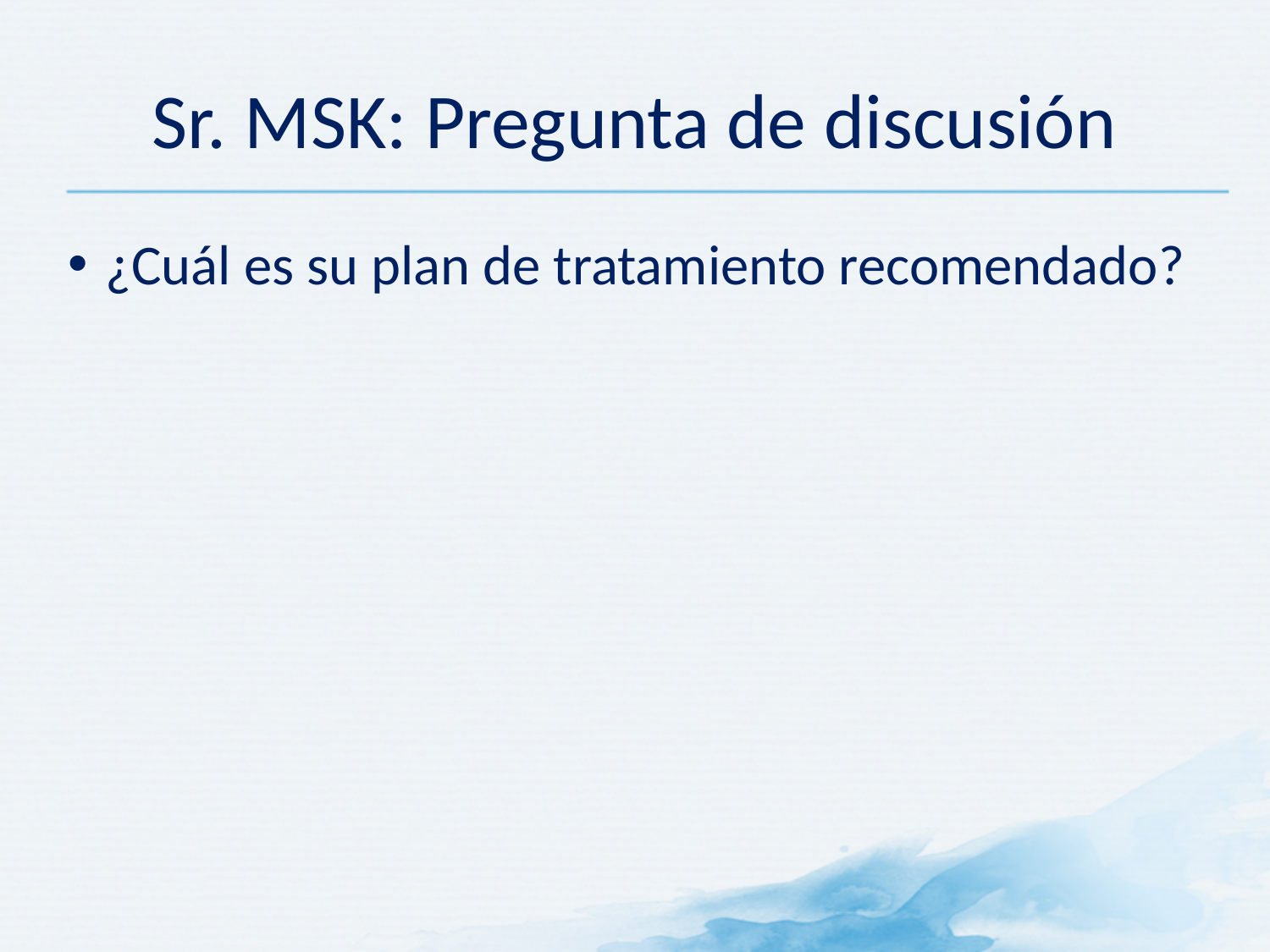

# Sr. MSK: Pregunta de discusión
¿Cuál es su plan de tratamiento recomendado?